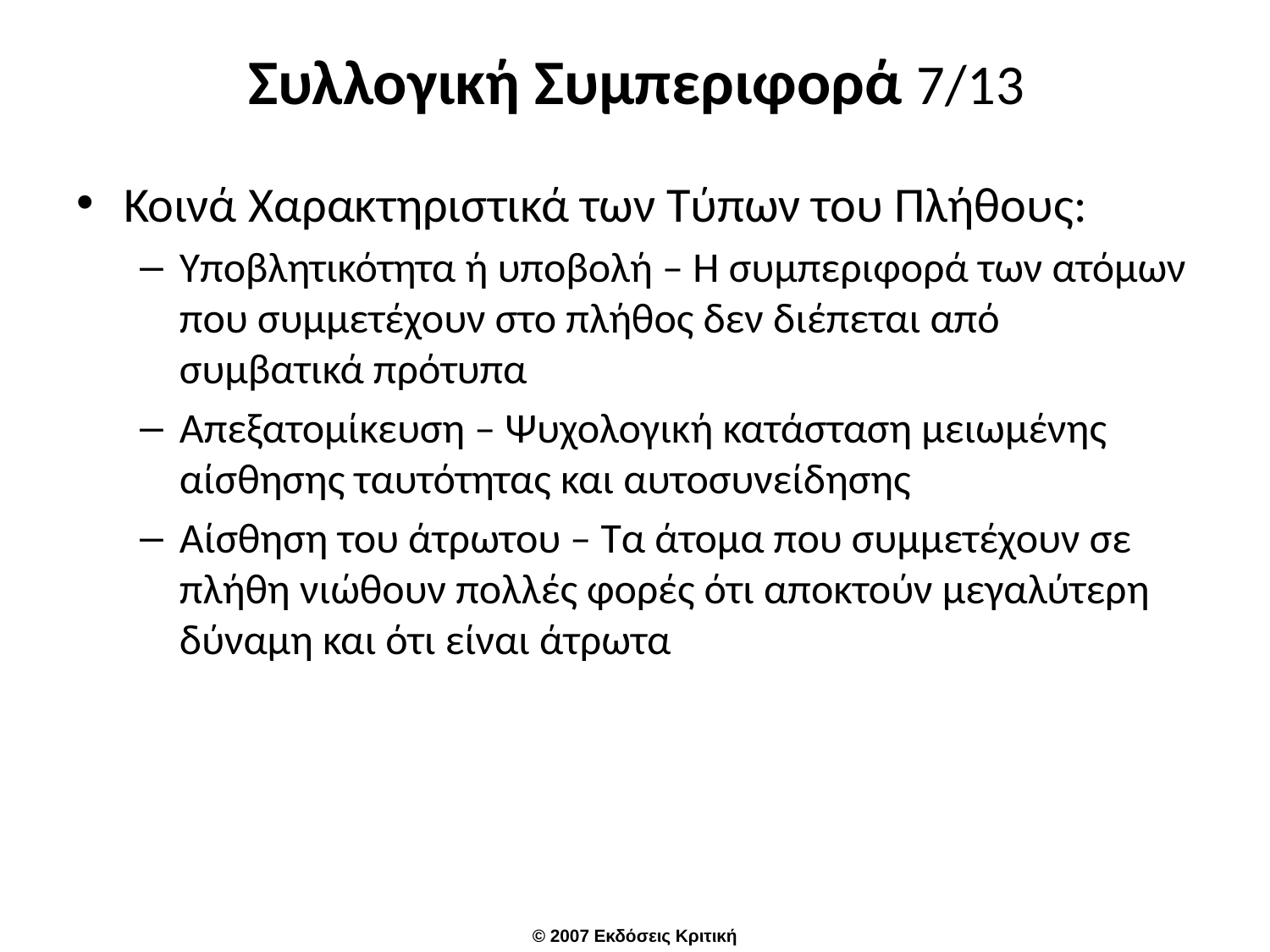

# Συλλογική Συμπεριφορά 7/13
Κοινά Χαρακτηριστικά των Τύπων του Πλήθους:
Υποβλητικότητα ή υποβολή – Η συμπεριφορά των ατόμων που συμμετέχουν στο πλήθος δεν διέπεται από συμβατικά πρότυπα
Απεξατομίκευση – Ψυχολογική κατάσταση μειωμένης αίσθησης ταυτότητας και αυτοσυνείδησης
Αίσθηση του άτρωτου – Τα άτομα που συμμετέχουν σε πλήθη νιώθουν πολλές φορές ότι αποκτούν μεγαλύτερη δύναμη και ότι είναι άτρωτα